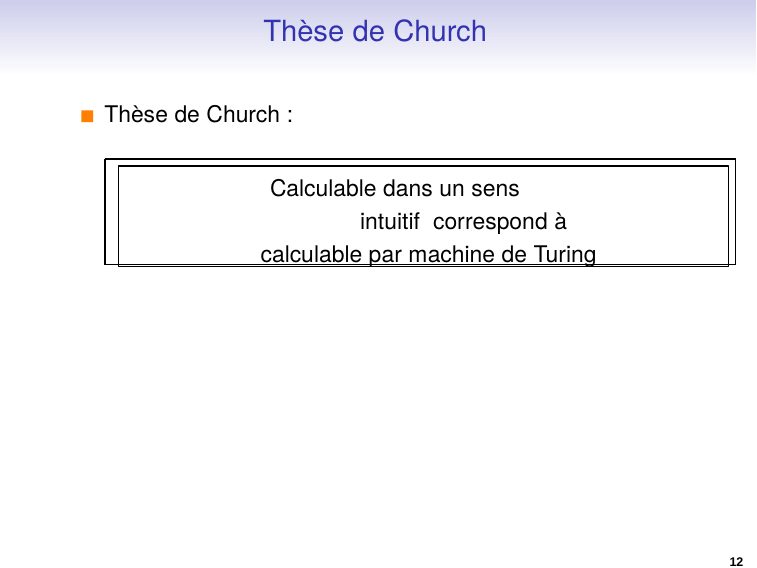

# Thèse de Church
Thèse de Church :

Calculable dans un sens intuitif  correspond à
calculable par machine de Turing
12